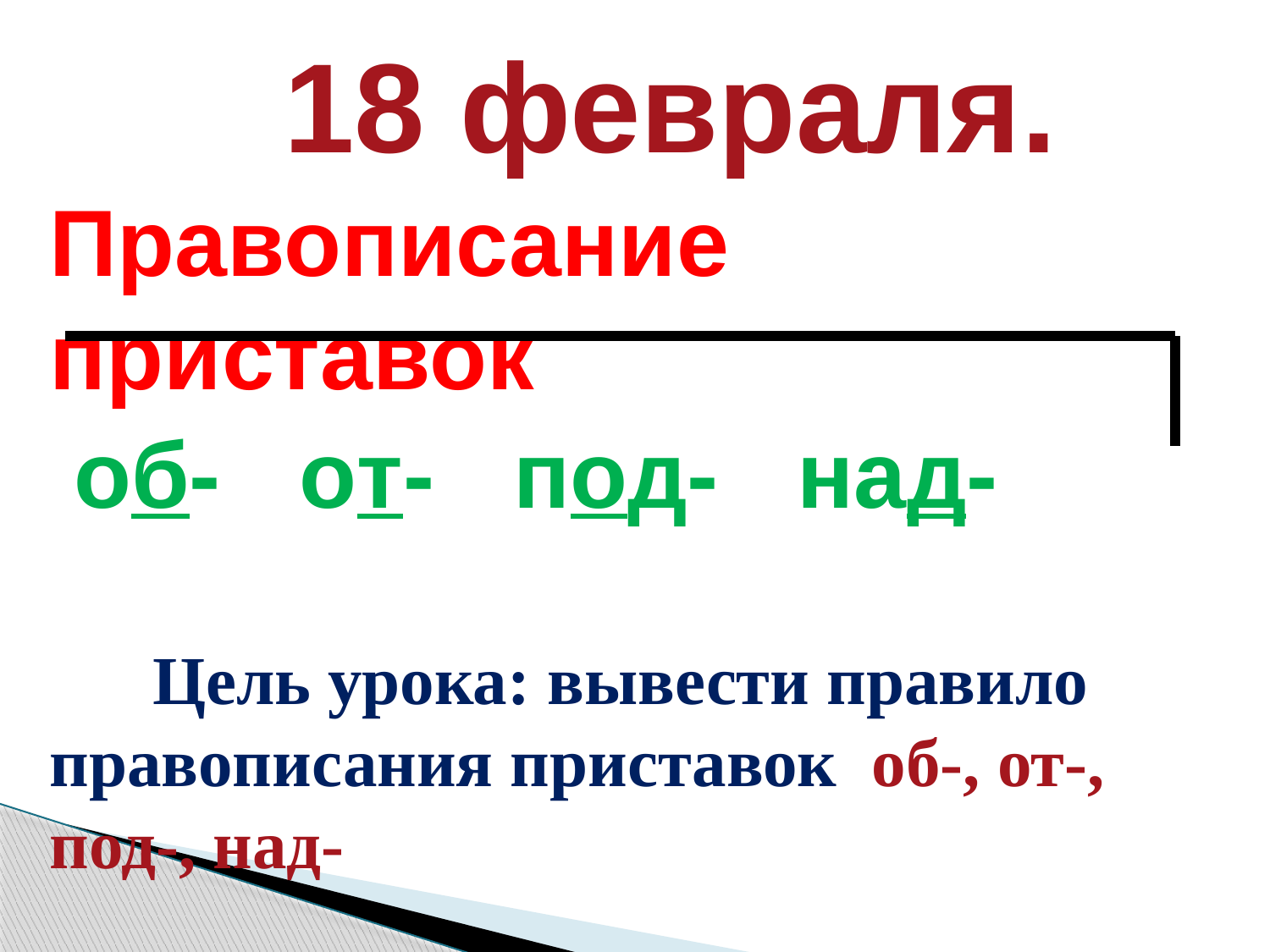

# 18 февраля.
Правописание приставок
 об-   от-   под-   над-
      Цель урока: вывести правило правописания приставок  об-, от-, под-, над-